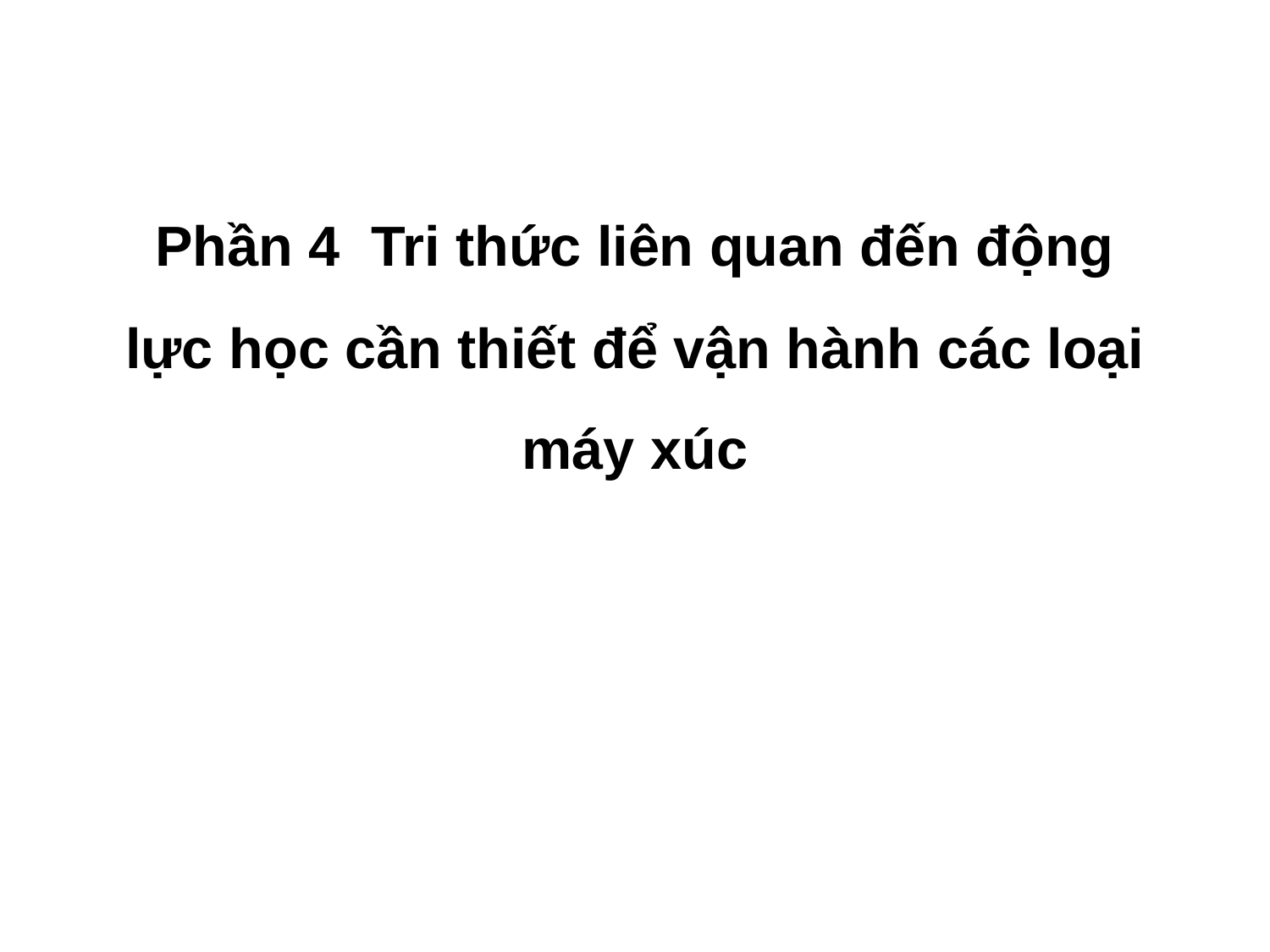

# Phần 4  Tri thức liên quan đến động lực học cần thiết để vận hành các loại máy xúc